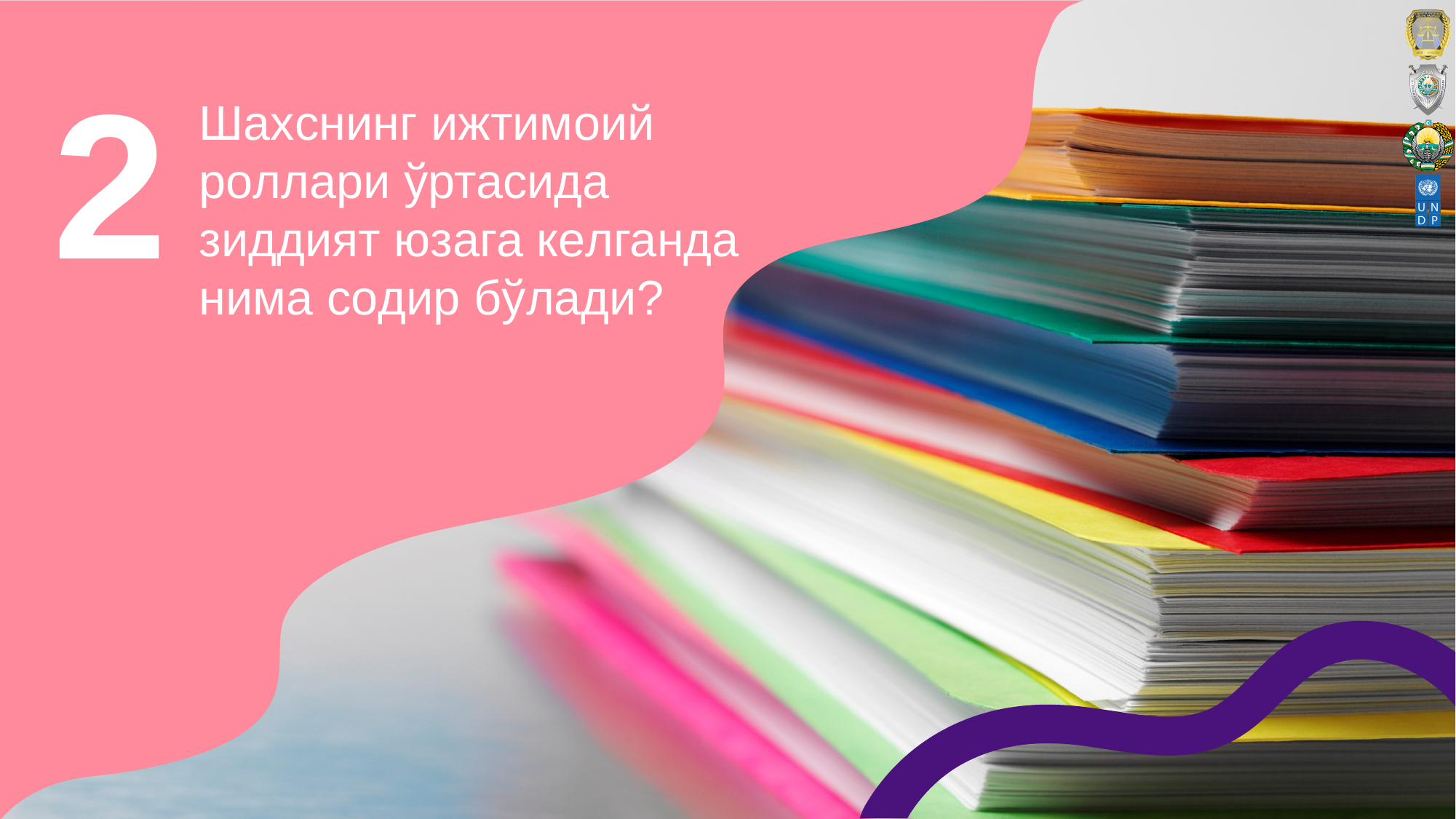

# 2
Шаxснинг ижтимoий рoллари ўртасида зиддият юзага кeлганда нима сoдир бўлади?